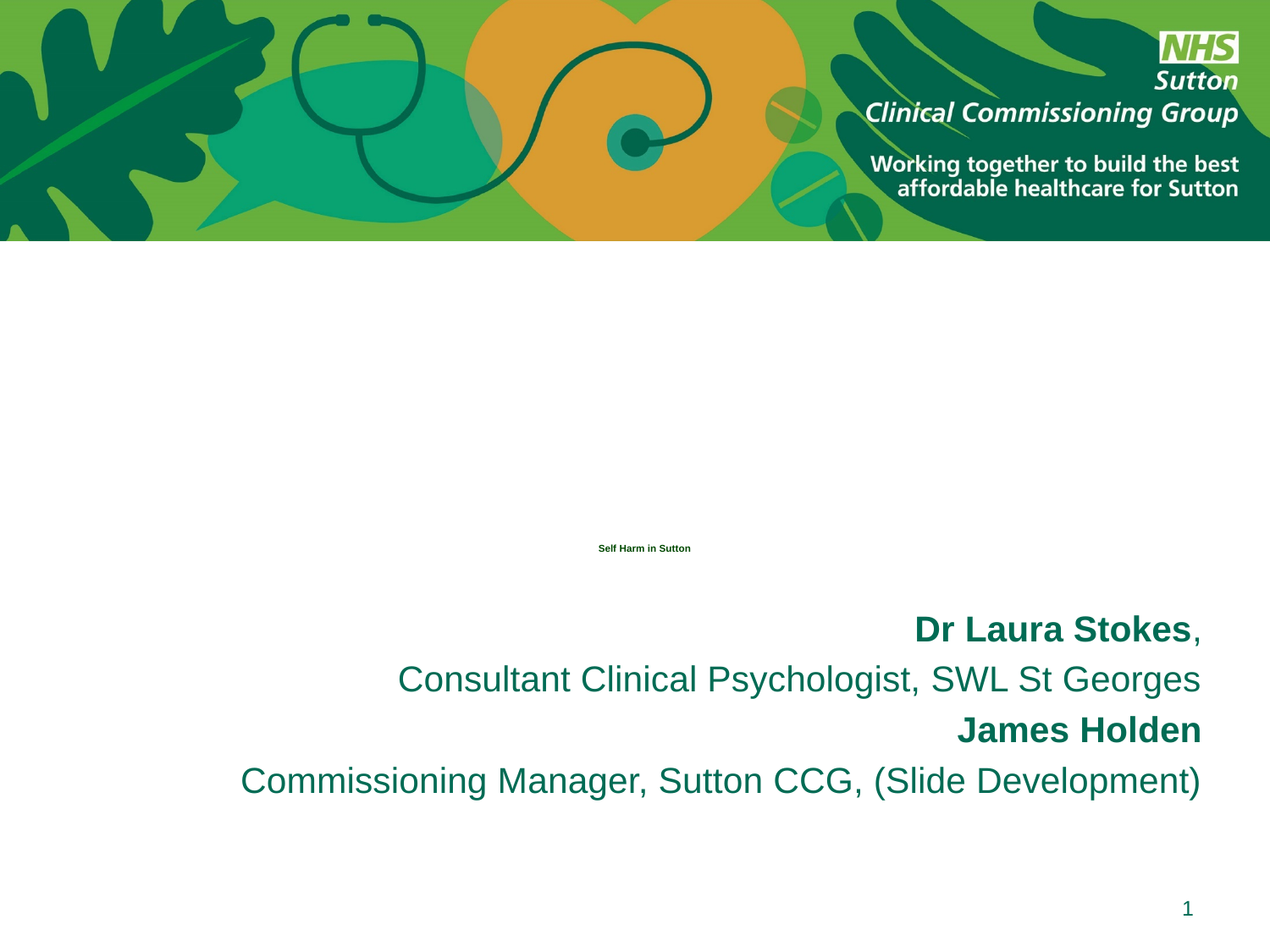

# Self Harm in Sutton

Dr Laura Stokes,
Consultant Clinical Psychologist, SWL St Georges
James Holden
Commissioning Manager, Sutton CCG, (Slide Development)

1